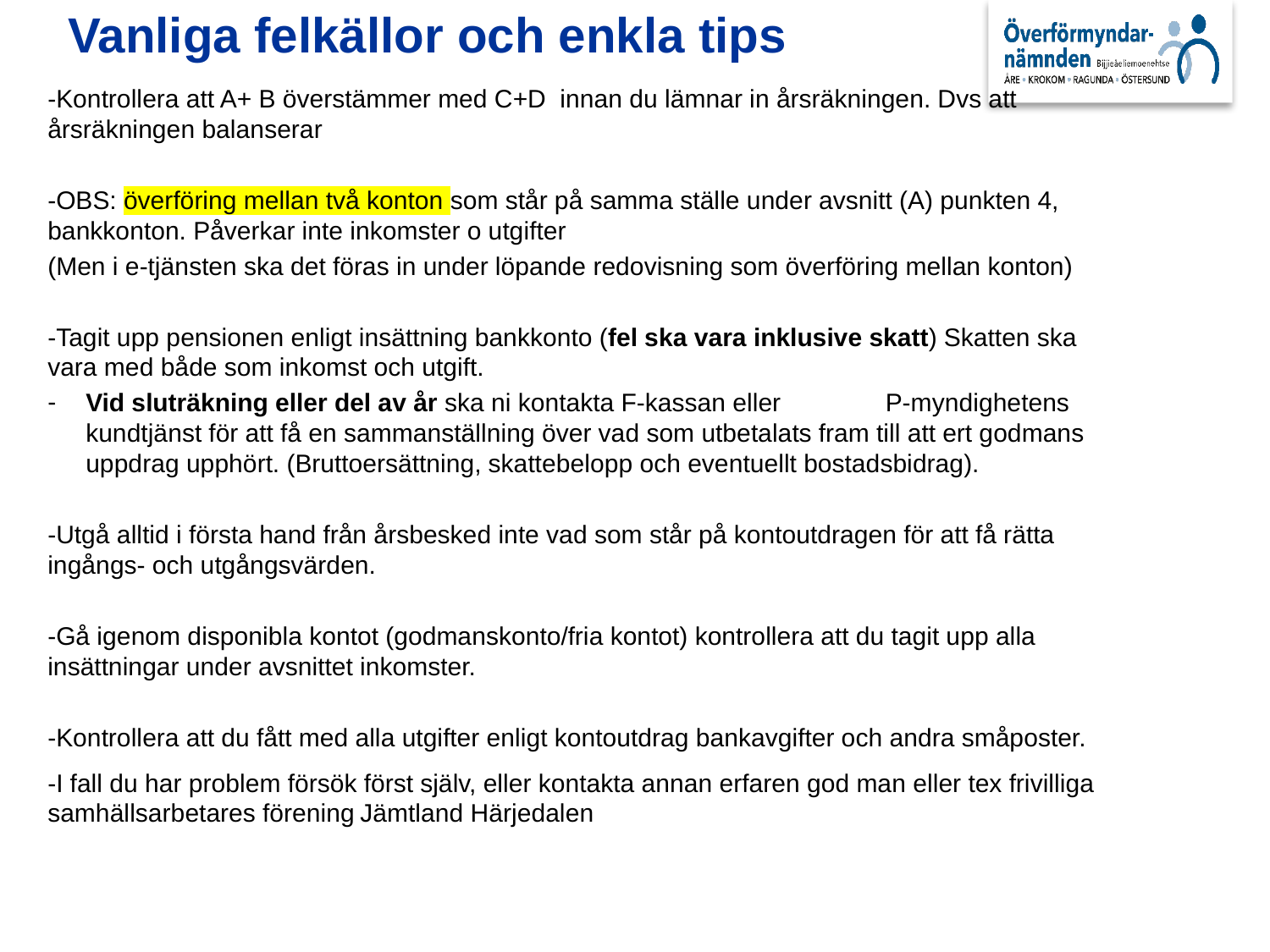

# Vanliga felkällor och enkla tips
-Kontrollera att A+ B överstämmer med C+D  innan du lämnar in årsräkningen. Dvs att årsräkningen balanserar

-OBS: överföring mellan två konton som står på samma ställe under avsnitt (A) punkten 4, bankkonton. Påverkar inte inkomster o utgifter
(Men i e-tjänsten ska det föras in under löpande redovisning som överföring mellan konton)

-Tagit upp pensionen enligt insättning bankkonto (fel ska vara inklusive skatt) Skatten ska vara med både som inkomst och utgift.
Vid sluträkning eller del av år ska ni kontakta F-kassan eller               P-myndighetens kundtjänst för att få en sammanställning över vad som utbetalats fram till att ert godmans uppdrag upphört. (Bruttoersättning, skattebelopp och eventuellt bostadsbidrag).

-Utgå alltid i första hand från årsbesked inte vad som står på kontoutdragen för att få rätta ingångs- och utgångsvärden.

-Gå igenom disponibla kontot (godmanskonto/fria kontot) kontrollera att du tagit upp alla insättningar under avsnittet inkomster.

-Kontrollera att du fått med alla utgifter enligt kontoutdrag bankavgifter och andra småposter.

-I fall du har problem försök först själv, eller kontakta annan erfaren god man eller tex frivilliga samhällsarbetares förening Jämtland Härjedalen